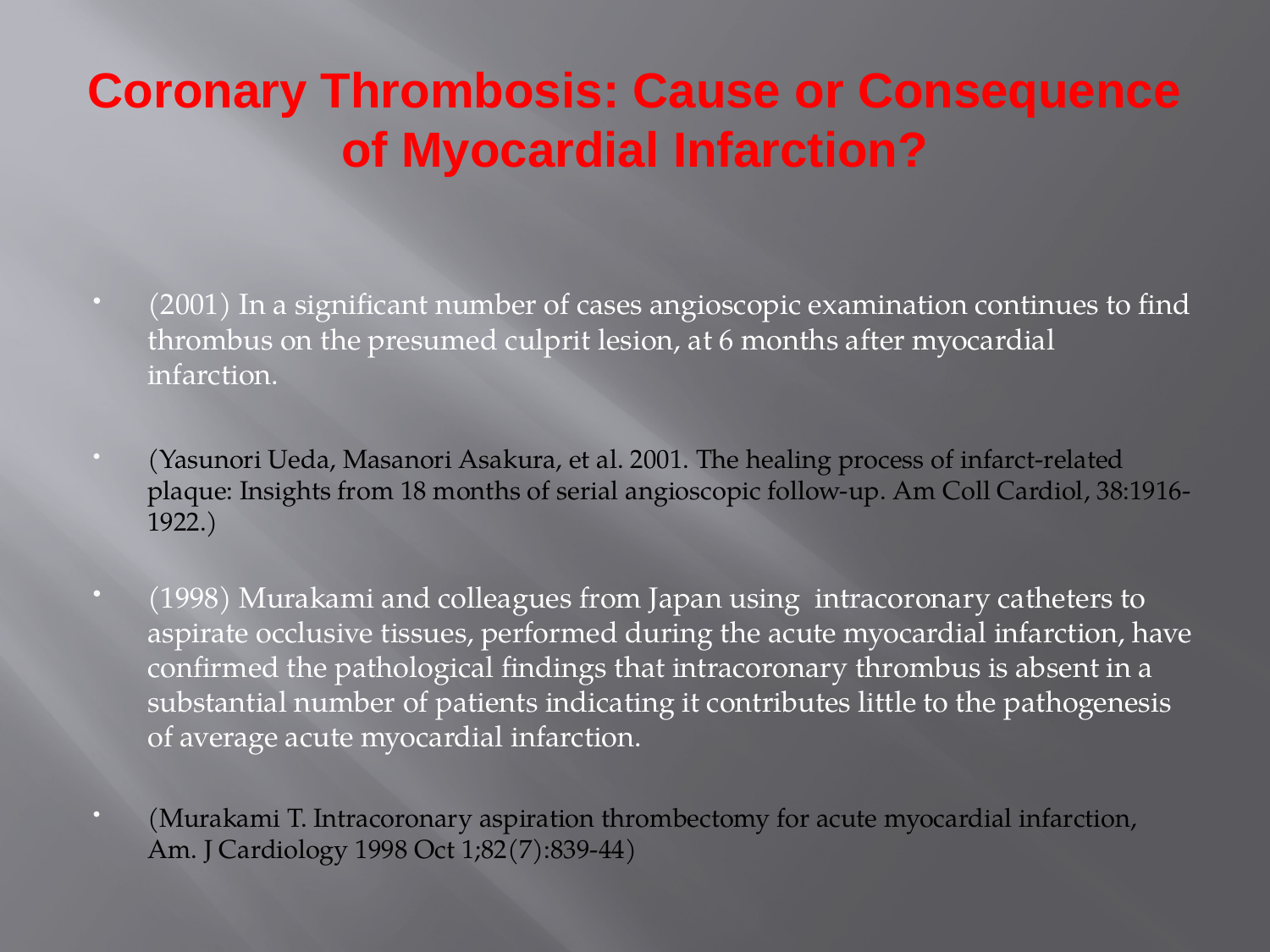

# Coronary Thrombosis: Cause or Consequence of Myocardial Infarction?

(2001) In a significant number of cases angioscopic examination continues to find thrombus on the presumed culprit lesion, at 6 months after myocardial infarction.

(Yasunori Ueda, Masanori Asakura, et al. 2001. The healing process of infarct-related plaque: Insights from 18 months of serial angioscopic follow-up. Am Coll Cardiol, 38:1916-1922.)

(1998) Murakami and colleagues from Japan using  intracoronary catheters to aspirate occlusive tissues, performed during the acute myocardial infarction, have confirmed the pathological findings that intracoronary thrombus is absent in a substantial number of patients indicating it contributes little to the pathogenesis of average acute myocardial infarction.

(Murakami T. Intracoronary aspiration thrombectomy for acute myocardial infarction, Am. J Cardiology 1998 Oct 1;82(7):839-44)